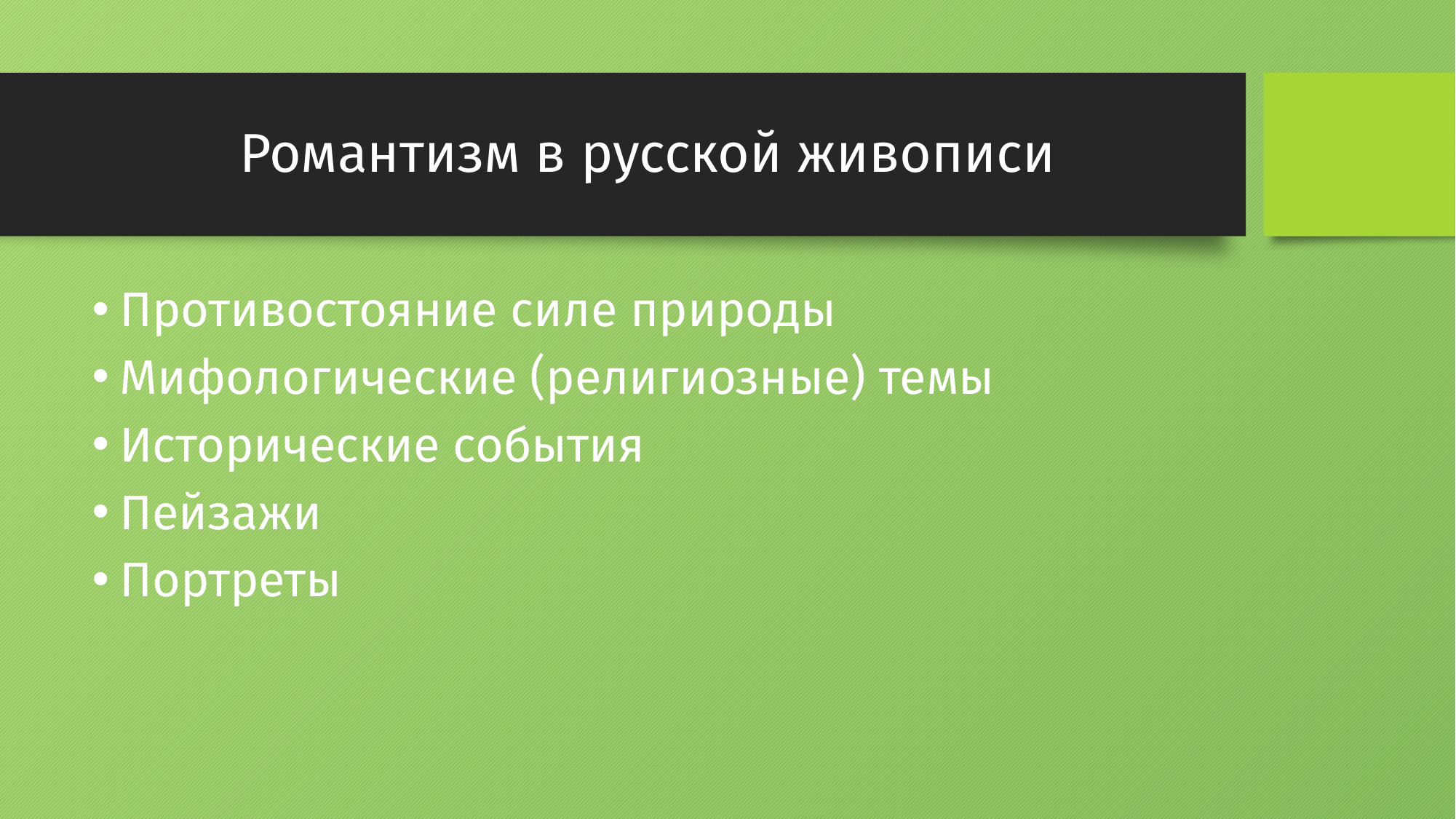

# Романтизм в русской живописи
Противостояние силе природы
Мифологические (религиозные) темы
Исторические события
Пейзажи
Портреты